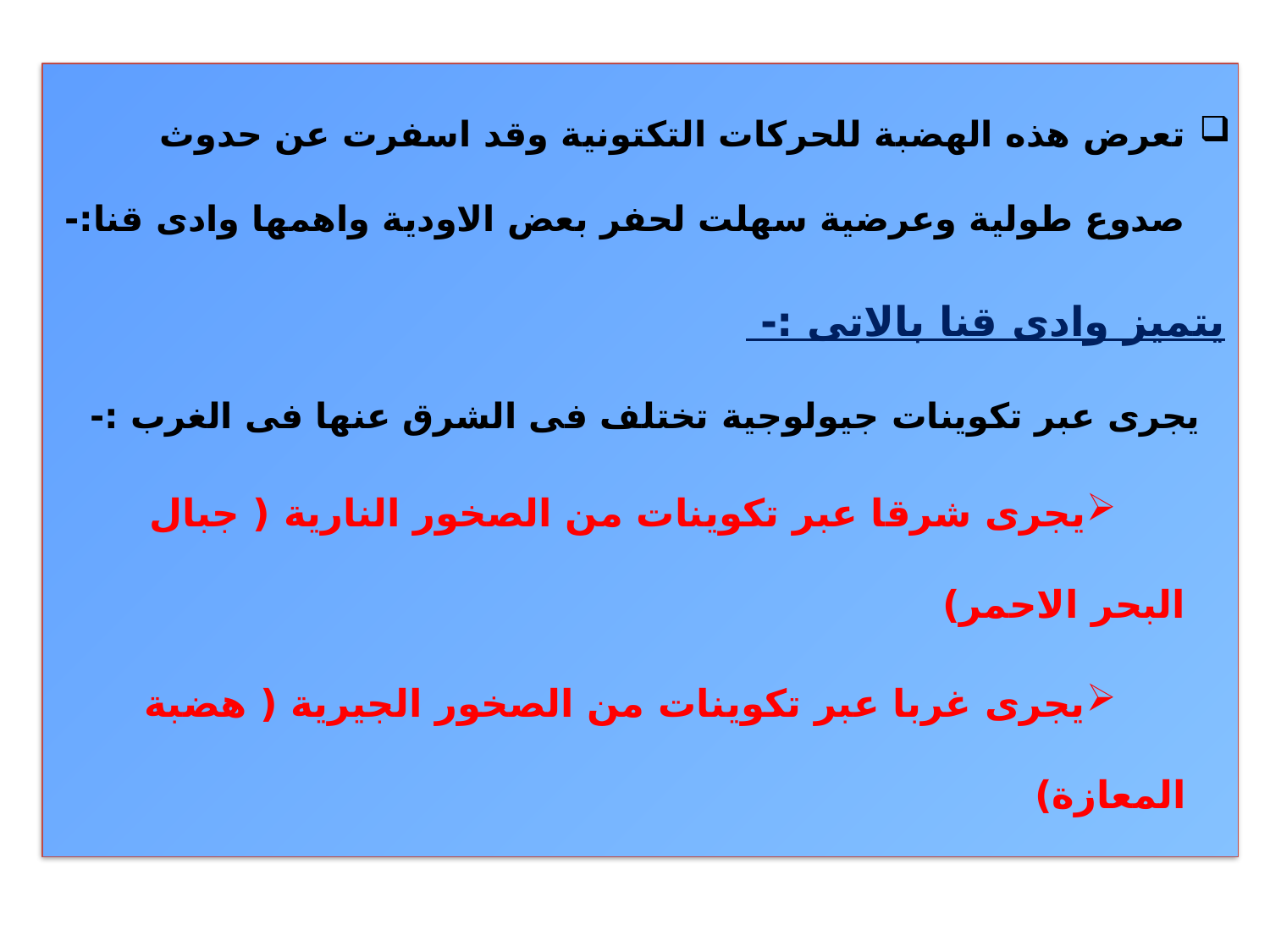

تعرض هذه الهضبة للحركات التكتونية وقد اسفرت عن حدوث صدوع طولية وعرضية سهلت لحفر بعض الاودية واهمها وادى قنا:-
يتميز وادى قنا بالاتى :-
  يجرى عبر تكوينات جيولوجية تختلف فى الشرق عنها فى الغرب :-
يجرى شرقا عبر تكوينات من الصخور النارية ( جبال البحر الاحمر)
يجرى غربا عبر تكوينات من الصخور الجيرية ( هضبة المعازة)